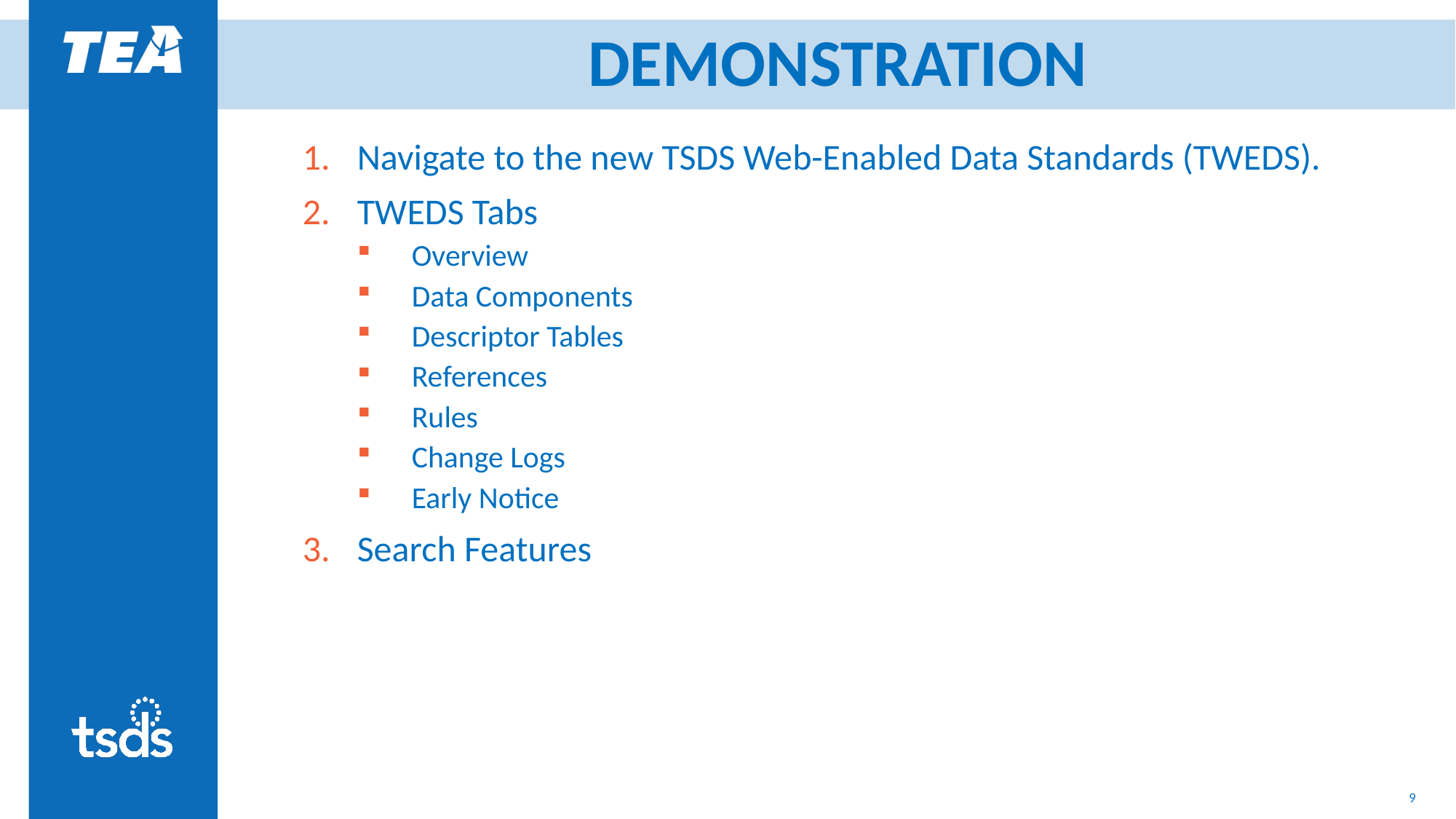

# DEMONSTRATION
Navigate to the new TSDS Web-Enabled Data Standards (TWEDS).
TWEDS Tabs
Overview
Data Components
Descriptor Tables
References
Rules
Change Logs
Early Notice
Search Features

9